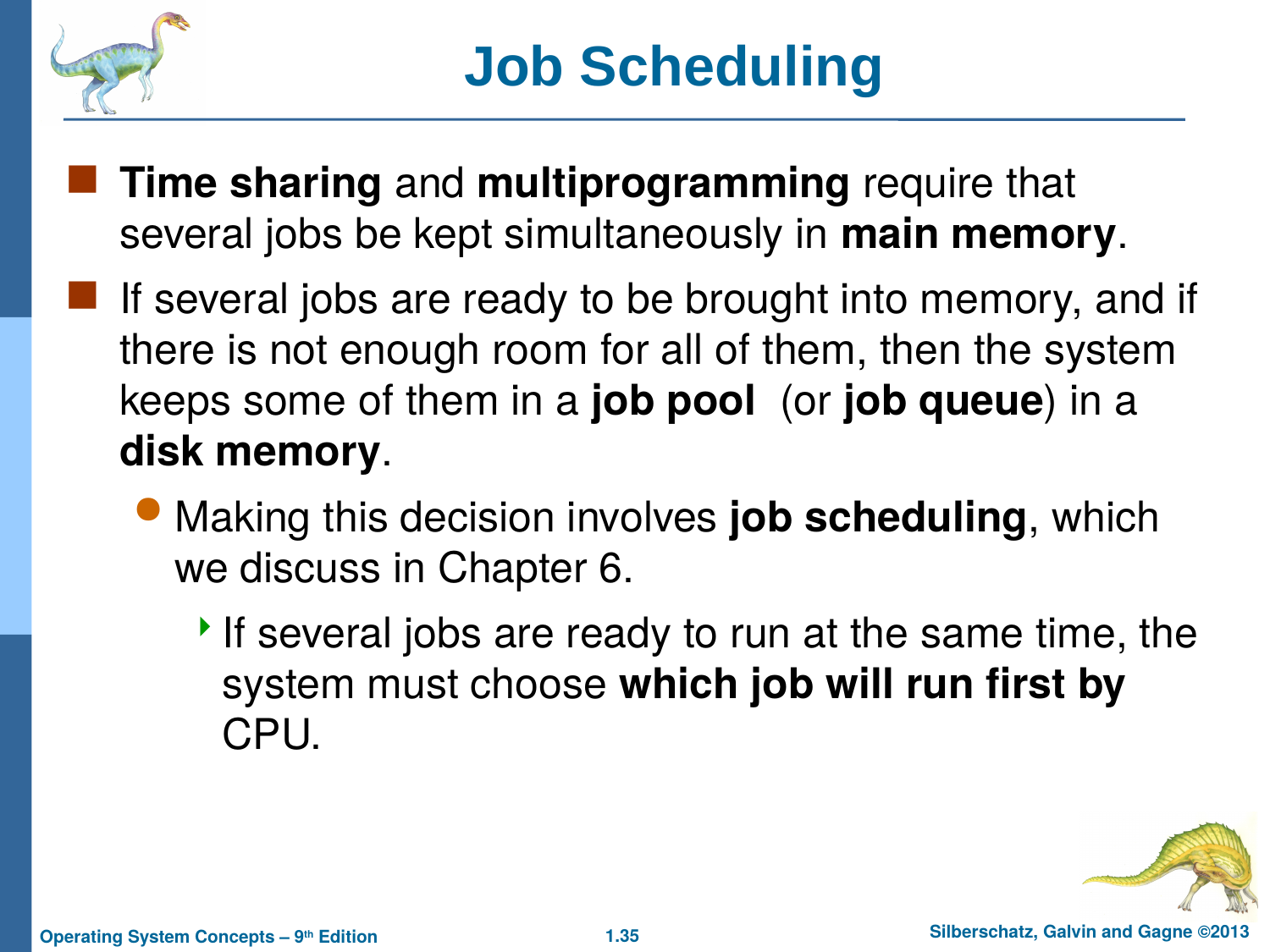

Job Scheduling
Time sharing and multiprogramming require that several jobs be kept simultaneously in main memory.
If several jobs are ready to be brought into memory, and if there is not enough room for all of them, then the system  keeps some of them in a job pool  (or job queue) in a disk memory.
Making this decision involves job scheduling, which we discuss in Chapter 6.
If several jobs are ready to run at the same time, the system must choose which job will run first by CPU.